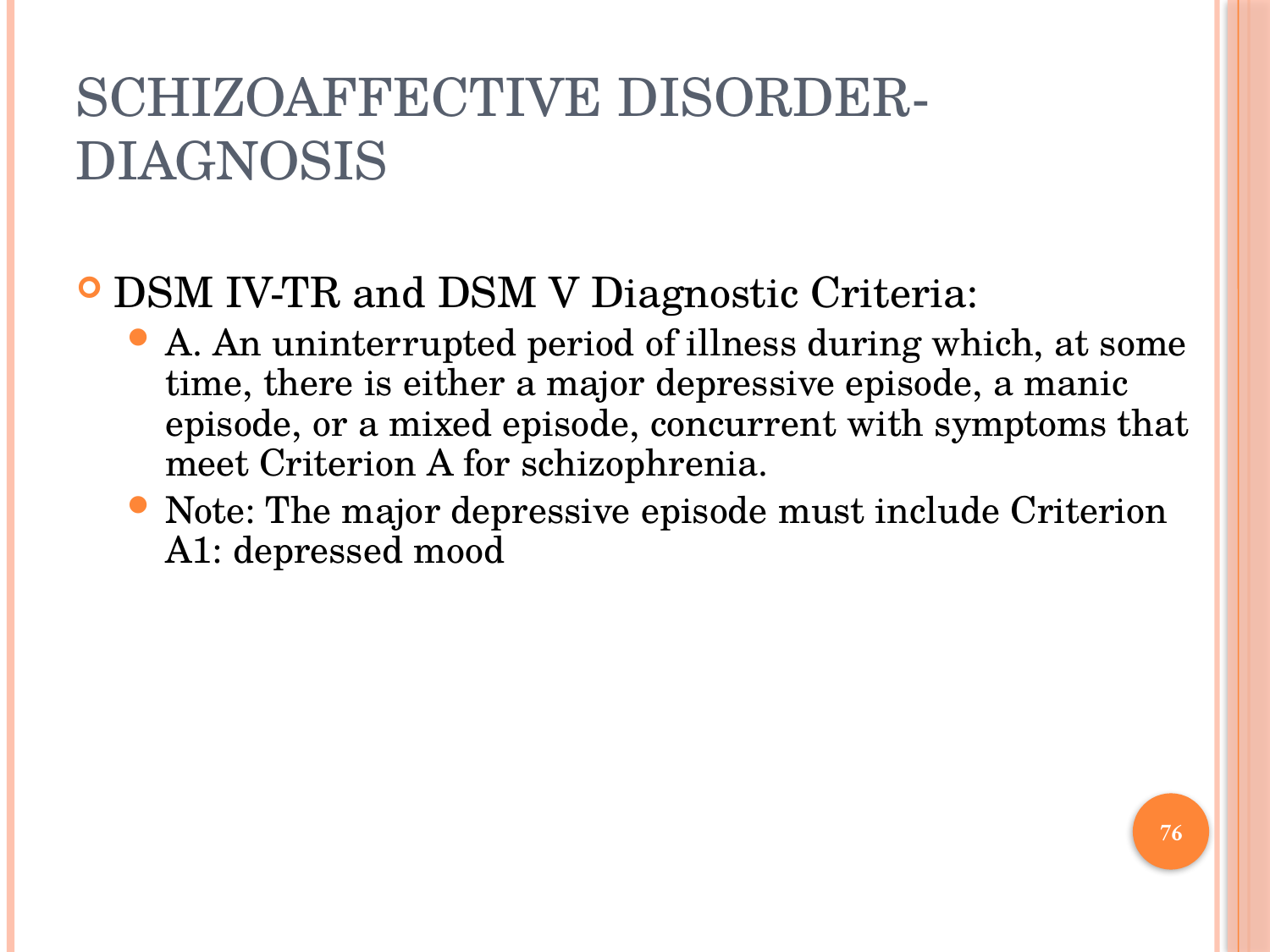

# Schizoaffective Disorder-Diagnosis
DSM IV-TR and DSM V Diagnostic Criteria:
A. An uninterrupted period of illness during which, at some time, there is either a major depressive episode, a manic episode, or a mixed episode, concurrent with symptoms that meet Criterion A for schizophrenia.
Note: The major depressive episode must include Criterion A1: depressed mood
76